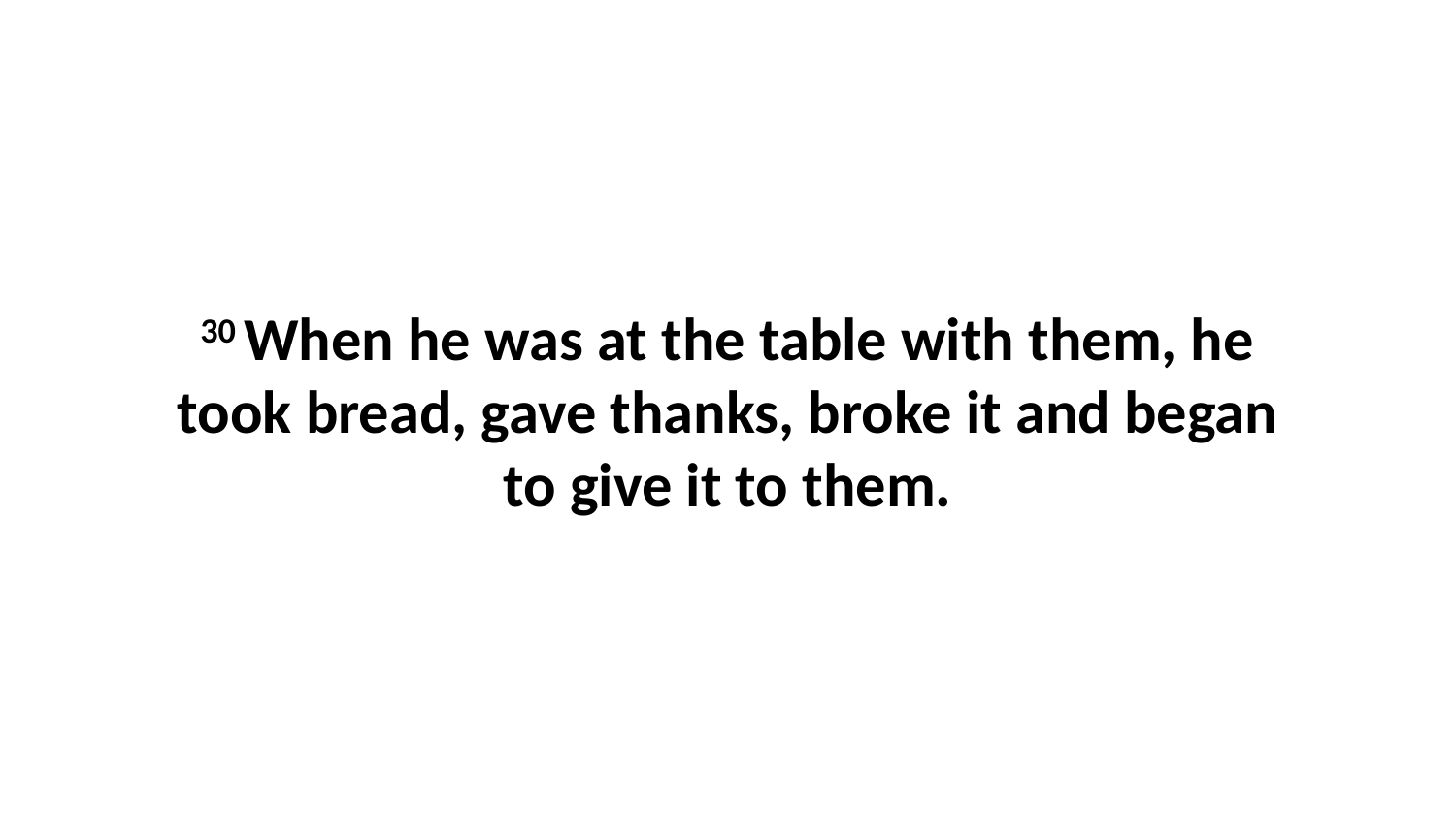

30 When he was at the table with them, he took bread, gave thanks, broke it and began to give it to them.